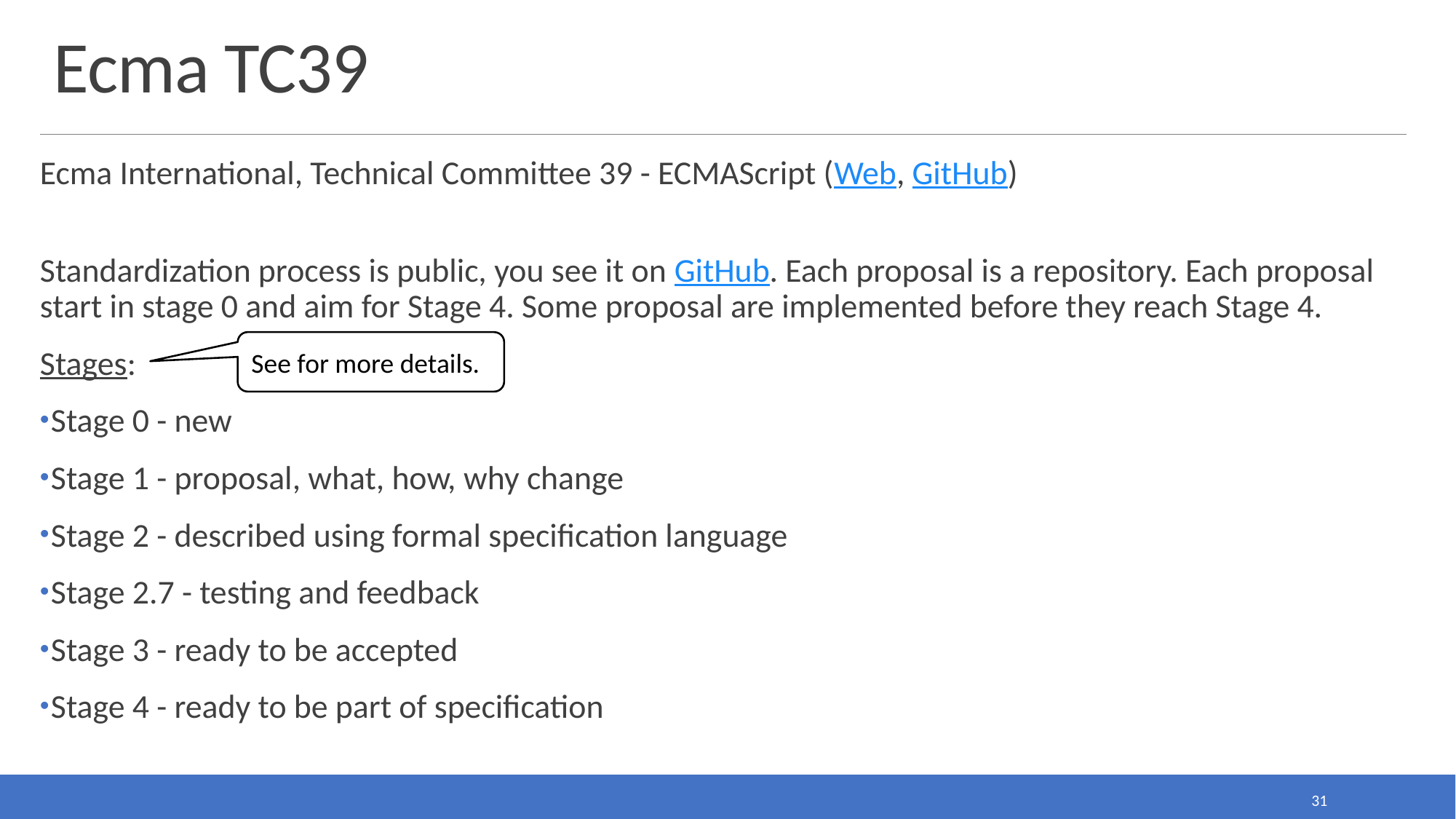

# Ecma TC39
Ecma International, Technical Committee 39 - ECMAScript (Web, GitHub)
Standardization process is public, you see it on GitHub. Each proposal is a repository. Each proposal start in stage 0 and aim for Stage 4. Some proposal are implemented before they reach Stage 4.
Stages:
Stage 0 - new
Stage 1 - proposal, what, how, why change
Stage 2 - described using formal specification language
Stage 2.7 - testing and feedback
Stage 3 - ready to be accepted
Stage 4 - ready to be part of specification
See for more details.
31